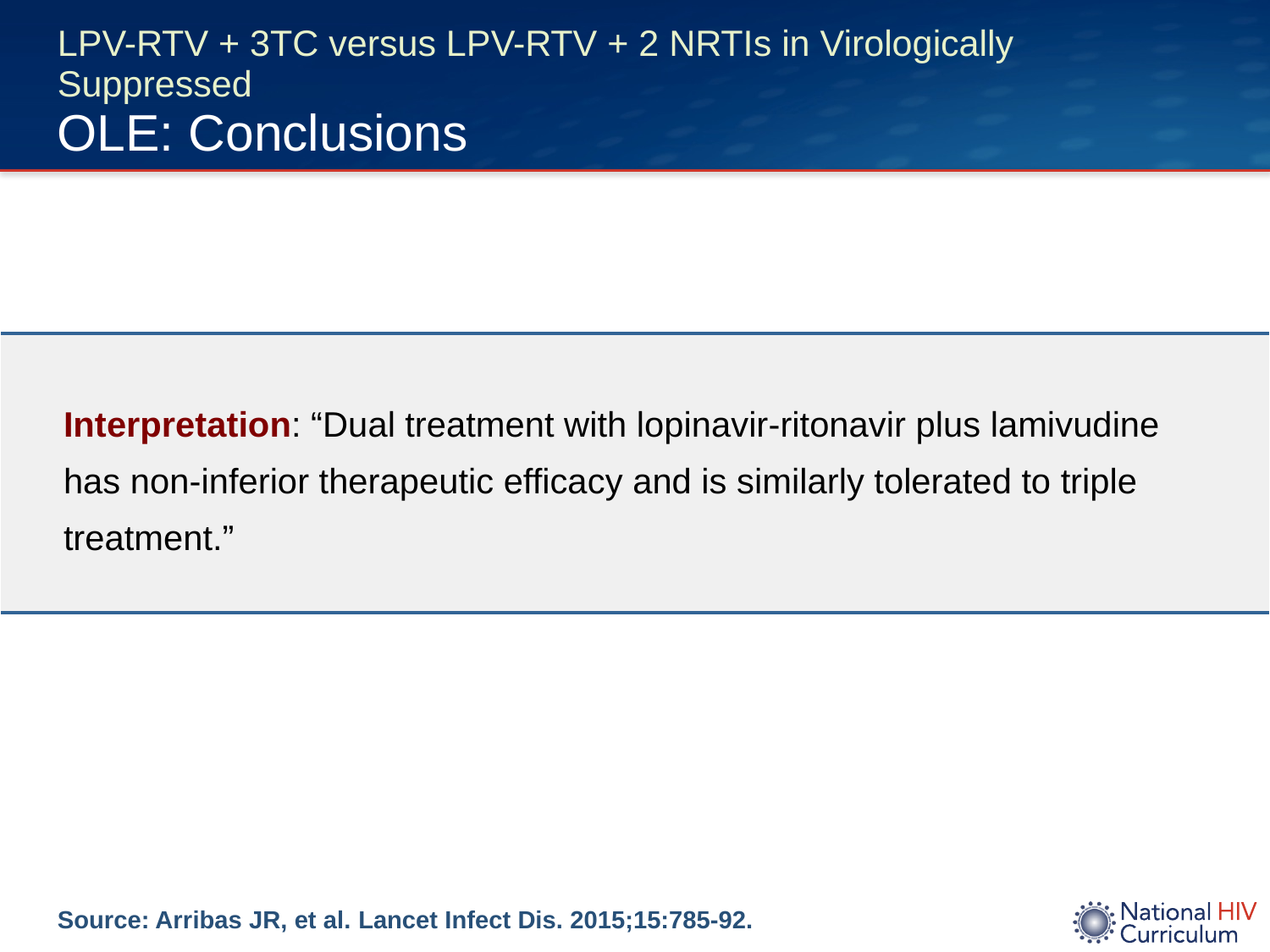

# LPV-RTV + 3TC versus LPV-RTV + 2 NRTIs in Virologically Suppressed OLE: Conclusions
| Interpretation: “Dual treatment with lopinavir-ritonavir plus lamivudine has non-inferior therapeutic efficacy and is similarly tolerated to triple treatment.” |
| --- |
Source: Arribas JR, et al. Lancet Infect Dis. 2015;15:785-92.